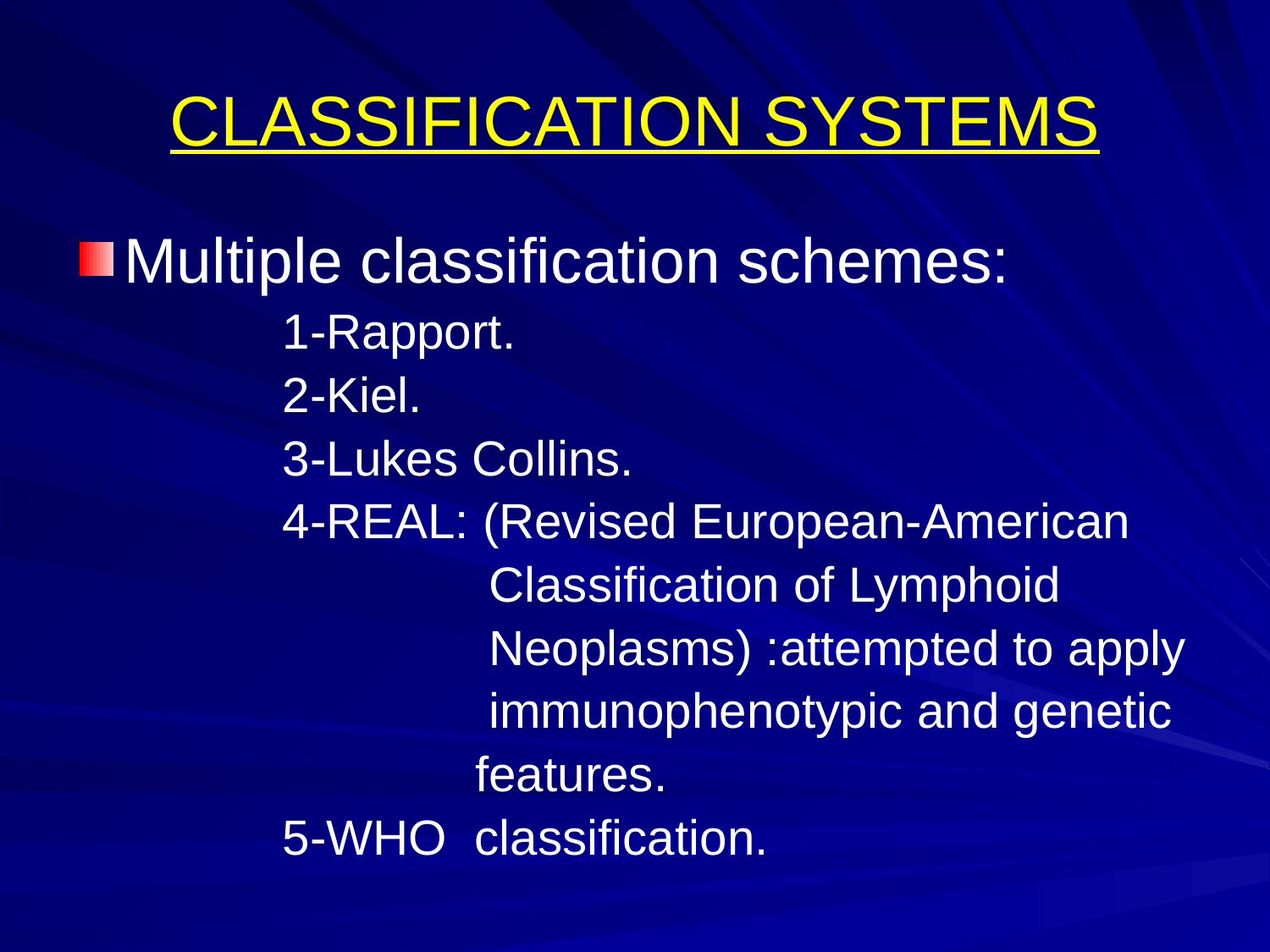

# CLASSIFICATION SYSTEMS
Multiple classification schemes:
               1-Rapport.
               2-Kiel.
               3-Lukes Collins.
               4-REAL: (Revised European-American
                              Classification of Lymphoid
                              Neoplasms) :attempted to apply
                              immunophenotypic and genetic
                             features.
               5-WHO  classification.